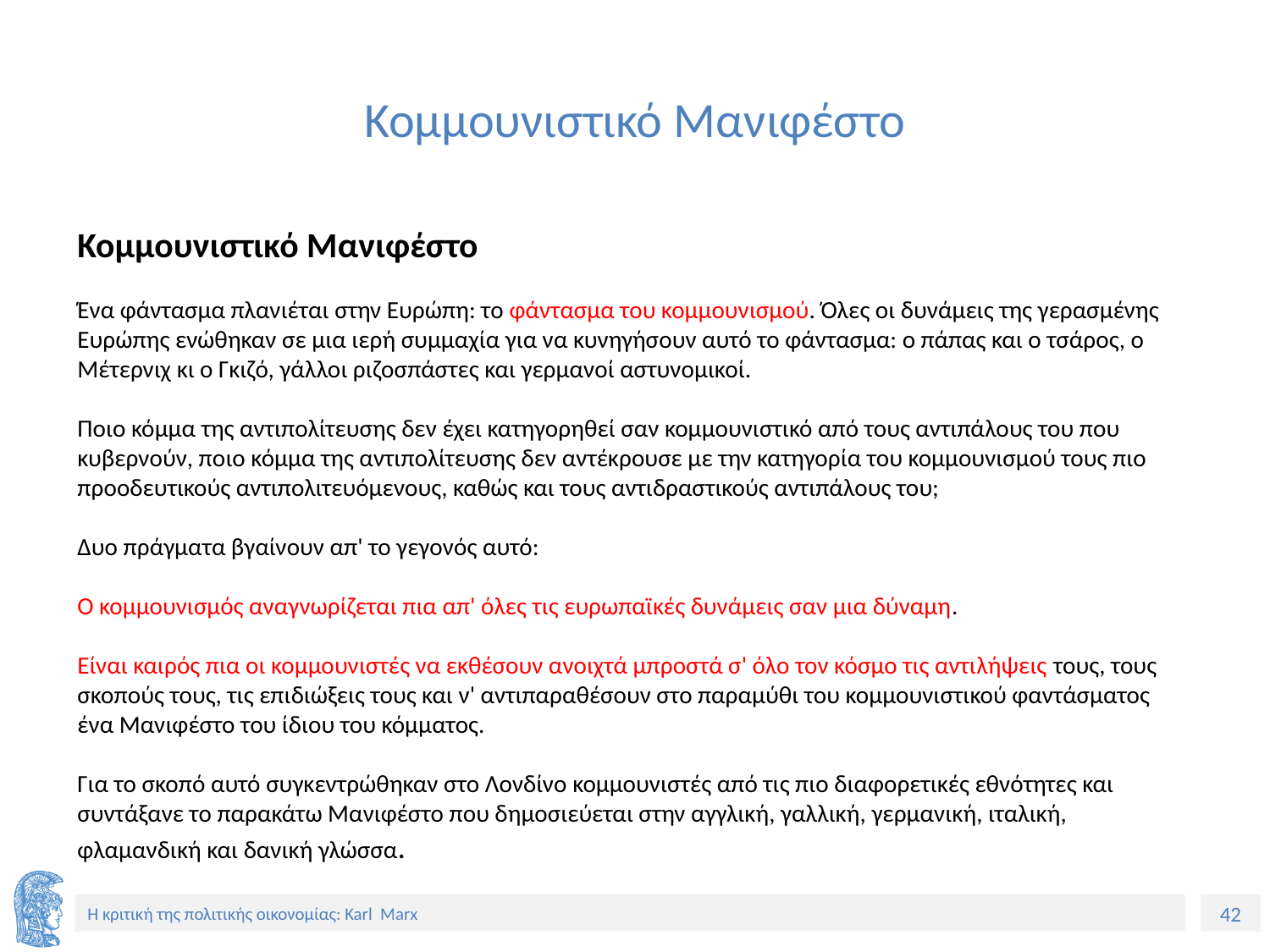

# Κομμουνιστικό Μανιφέστο
Κομμουνιστικό Μανιφέστο

Ένα φάντασμα πλανιέται στην Ευρώπη: το φάντασμα του κομμουνισμού. Όλες οι δυνάμεις της γερασμένης Ευρώπης ενώθηκαν σε μια ιερή συμμαχία για να κυνηγήσουν αυτό το φάντασμα: ο πάπας και ο τσάρος, ο Μέτερνιχ κι ο Γκιζό, γάλλοι ριζοσπάστες και γερμανοί αστυνομικοί.

Ποιο κόμμα της αντιπολίτευσης δεν έχει κατηγορηθεί σαν κομμουνιστικό από τους αντιπάλους του που κυβερνούν, ποιο κόμμα της αντιπολίτευσης δεν αντέκρουσε με την κατηγορία του κομμουνισμού τους πιο προοδευτικούς αντιπολιτευόμενους, καθώς και τους αντιδραστικούς αντιπάλους του;

Δυο πράγματα βγαίνουν απ' το γεγονός αυτό:

Ο κομμουνισμός αναγνωρίζεται πια απ' όλες τις ευρωπαϊκές δυνάμεις σαν μια δύναμη.

Είναι καιρός πια οι κομμουνιστές να εκθέσουν ανοιχτά μπροστά σ' όλο τον κόσμο τις αντιλήψεις τους, τους σκοπούς τους, τις επιδιώξεις τους και ν' αντιπαραθέσουν στο παραμύθι του κομμουνιστικού φαντάσματος ένα Μανιφέστο του ίδιου του κόμματος.

Για το σκοπό αυτό συγκεντρώθηκαν στο Λονδίνο κομμουνιστές από τις πιο διαφορετικές εθνότητες και συντάξανε το παρακάτω Μανιφέστο που δημοσιεύεται στην αγγλική, γαλλική, γερμανική, ιταλική, φλαμανδική και δανική γλώσσα.